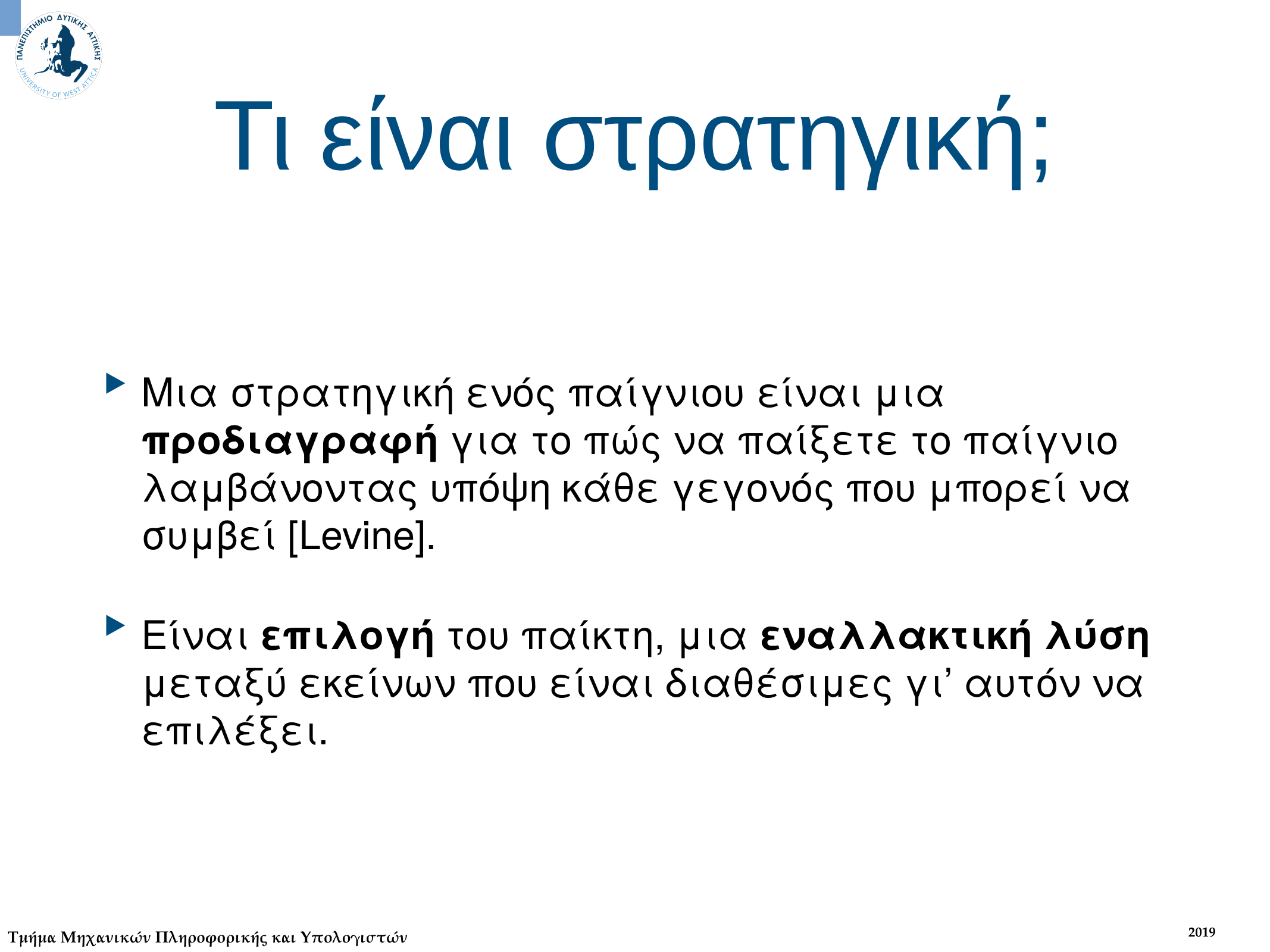

# Τι είναι στρατηγική;
Μια στρατηγική ενός παίγνιου είναι μια προδιαγραφή για το πώς να παίξετε το παίγνιο λαμβάνοντας υπόψη κάθε γεγονός που μπορεί να συμβεί [Levine].
Είναι επιλογή του παίκτη, μια εναλλακτική λύση μεταξύ εκείνων που είναι διαθέσιμες γι’ αυτόν να επιλέξει.
6